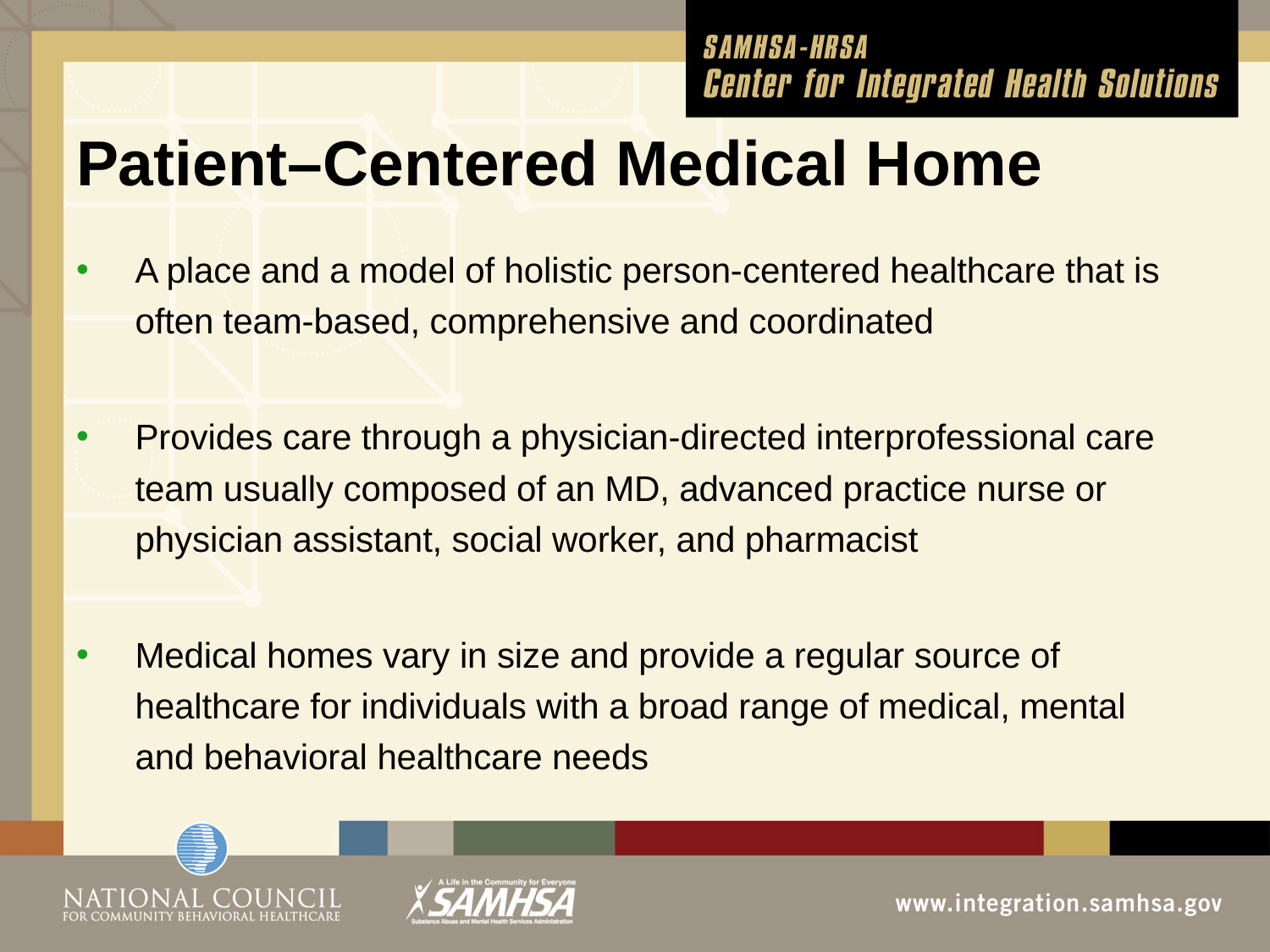

# Patient–Centered Medical Home
A place and a model of holistic person-centered healthcare that is often team-based, comprehensive and coordinated

Provides care through a physician-directed interprofessional care team usually composed of an MD, advanced practice nurse or physician assistant, social worker, and pharmacist

Medical homes vary in size and provide a regular source of healthcare for individuals with a broad range of medical, mental and behavioral healthcare needs